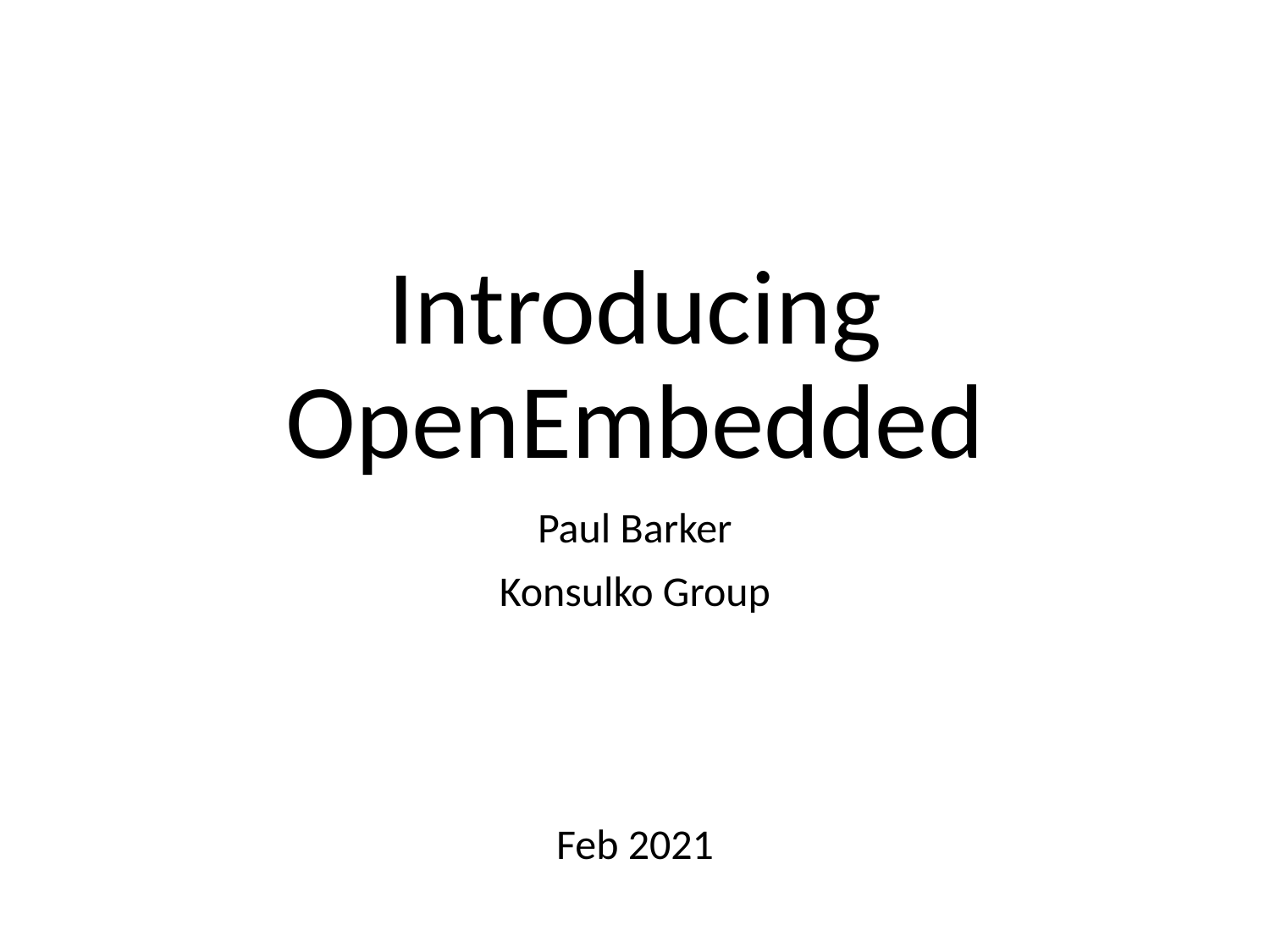

# Introducing OpenEmbedded
Paul Barker
Konsulko Group

Feb 2021